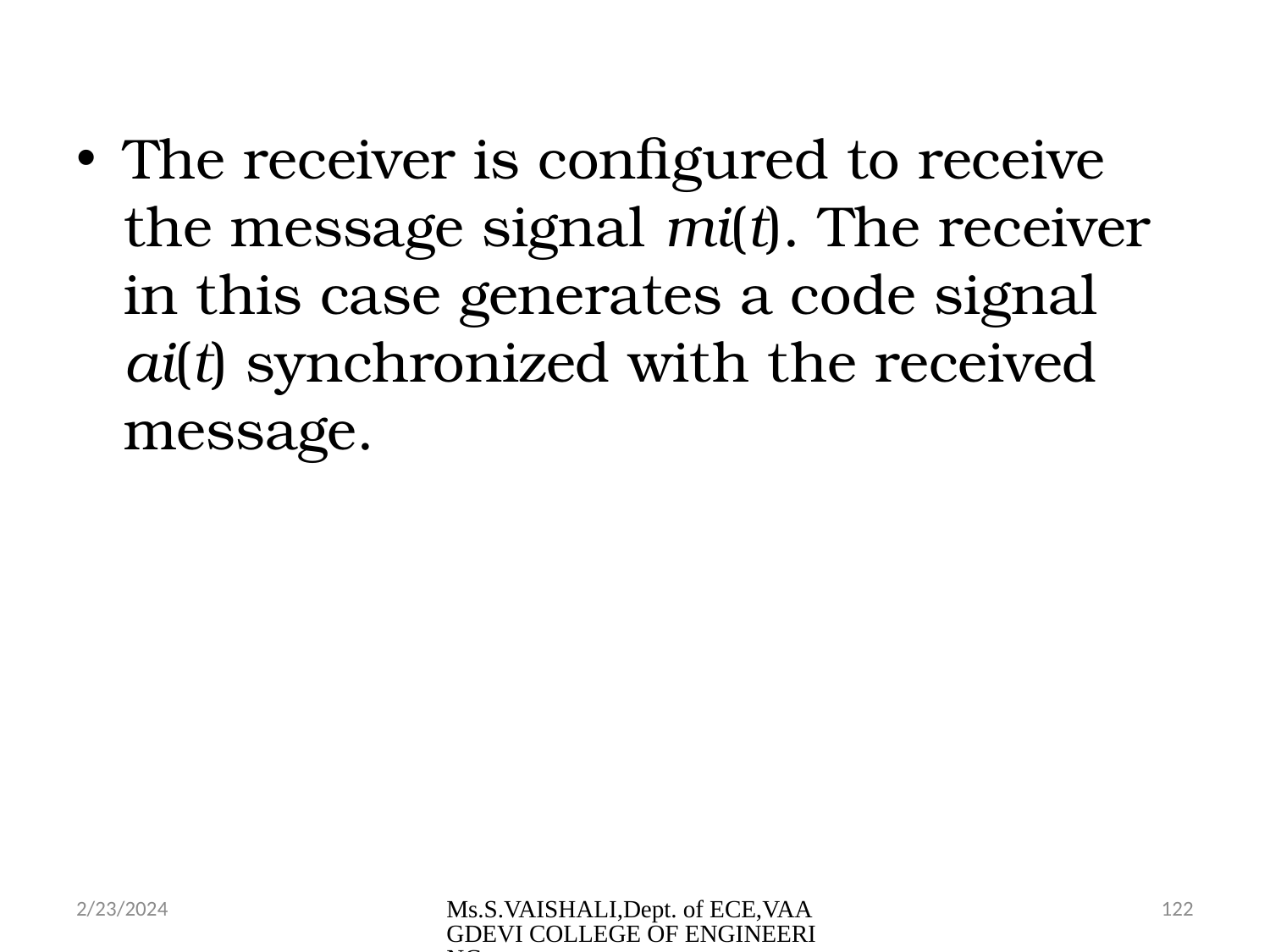

The receiver is configured to receive the message signal mi(t). The receiver in this case generates a code signal ai(t) synchronized with the received message.

2/23/2024
Ms.S.VAISHALI,Dept. of ECE,VAAGDEVI COLLEGE OF ENGINEERING
122